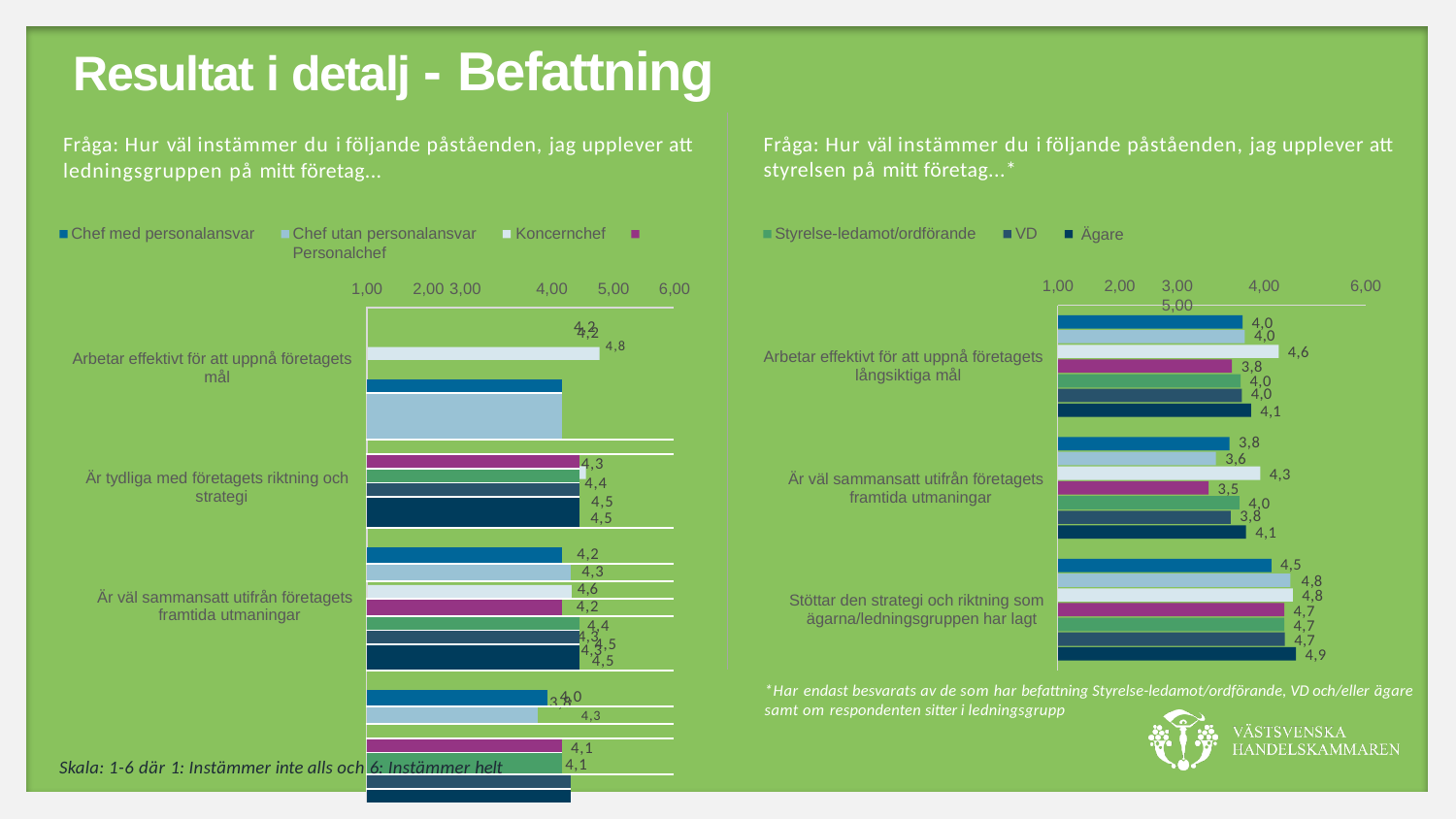

# Resultat i detalj - Befattning

Fråga: Hur väl instämmer du i följande påståenden, jag upplever att  styrelsen på mitt företag...*
Fråga: Hur väl instämmer du i följande påståenden, jag upplever att  ledningsgruppen på mitt företag...
VD
Chef med personalansvar
Chef utan personalansvar	Koncernchef	Personalchef
Styrelse-ledamot/ordförande
Ägare

3,00	4,00	5,00
3,00	4,00	5,00
1,00
2,00
6,00
1,00
2,00
6,00

|  |  |  | 4,2 4,2 4,8 |  |  |
| --- | --- | --- | --- | --- | --- |
|  |  |  |  |  |  |
|  |  |  |  |  |  |
|  |  |  |  |  |  |
|  |  |  |  |  | 4,3 4,4 4,5 4,5 |
|  |  |  |  |  |  |
|  |  |  |  |  |  |
|  |  |  |  |  |  |
|  |  |  |  |  |  |
|  |  |  | 4,2 |  |  |
|  |  |  |  | 4,3 |  |
| 4,6 |  |  |  |  |  |
|  |  |  | 4,2 |  |  |
|  |  |  |  |  | 4,4 4,5 4,5 |
|  |  |  |  |  |  |
|  |  |  |  |  |  |
|  |  |  |  |  |  |
|  |  | 4,0 |  |  |  |
|  | 3,8 4,3 |  |  |  |  |
|  |  |  |  |  |  |
|  |  |  | 4,1 4,1 |  |  |
|  |  |  |  |  |  |
|  |  |  |  |  |  |
|  |  |  |  |  |  |

4,0

4,0
4,6

Arbetar effektivt för att uppnå företagets  långsiktiga mål

Arbetar effektivt för att uppnå företagets  mål

3,8

4,0

4,0
4,1
3,8
3,6

4,3
Är tydliga med företagets riktning och  strategi

Är väl sammansatt utifrån företagets  framtida utmaningar

3,5

4,0

3,8
4,1
4,5
4,8

4,8
Är väl sammansatt utifrån företagets  framtida utmaningar

Stöttar den strategi och riktning som  ägarna/ledningsgruppen har lagt

4,7

4,7

4,3
4,7

4,3
4,9

*Har endast besvarats av de som har befattning Styrelse-ledamot/ordförande, VD och/eller ägare
samt om respondenten sitter i ledningsgrupp

Skala: 1-6 där 1: Instämmer inte alls och 6: Instämmer helt